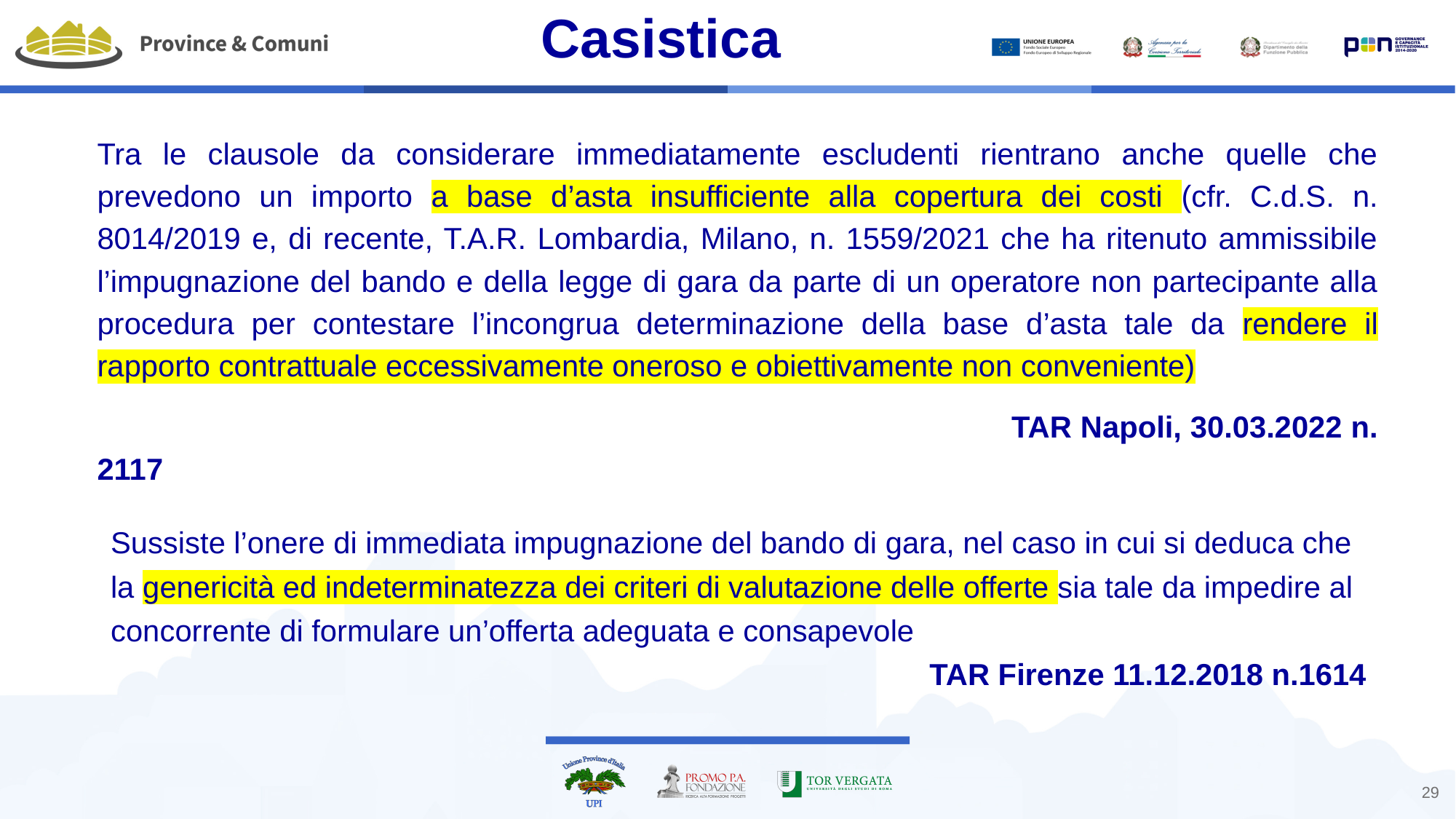

# Casistica

Tra le clausole da considerare immediatamente escludenti rientrano anche quelle che prevedono un importo a base d’asta insufficiente alla copertura dei costi (cfr. C.d.S. n. 8014/2019 e, di recente, T.A.R. Lombardia, Milano, n. 1559/2021 che ha ritenuto ammissibile l’impugnazione del bando e della legge di gara da parte di un operatore non partecipante alla procedura per contestare l’incongrua determinazione della base d’asta tale da rendere il rapporto contrattuale eccessivamente oneroso e obiettivamente non conveniente)
                                                                                                         TAR Napoli, 30.03.2022 n. 2117
Sussiste l’onere di immediata impugnazione del bando di gara, nel caso in cui si deduca che la genericità ed indeterminatezza dei criteri di valutazione delle offerte sia tale da impedire al concorrente di formulare un’offerta adeguata e consapevole
   TAR Firenze 11.12.2018 n.1614
29